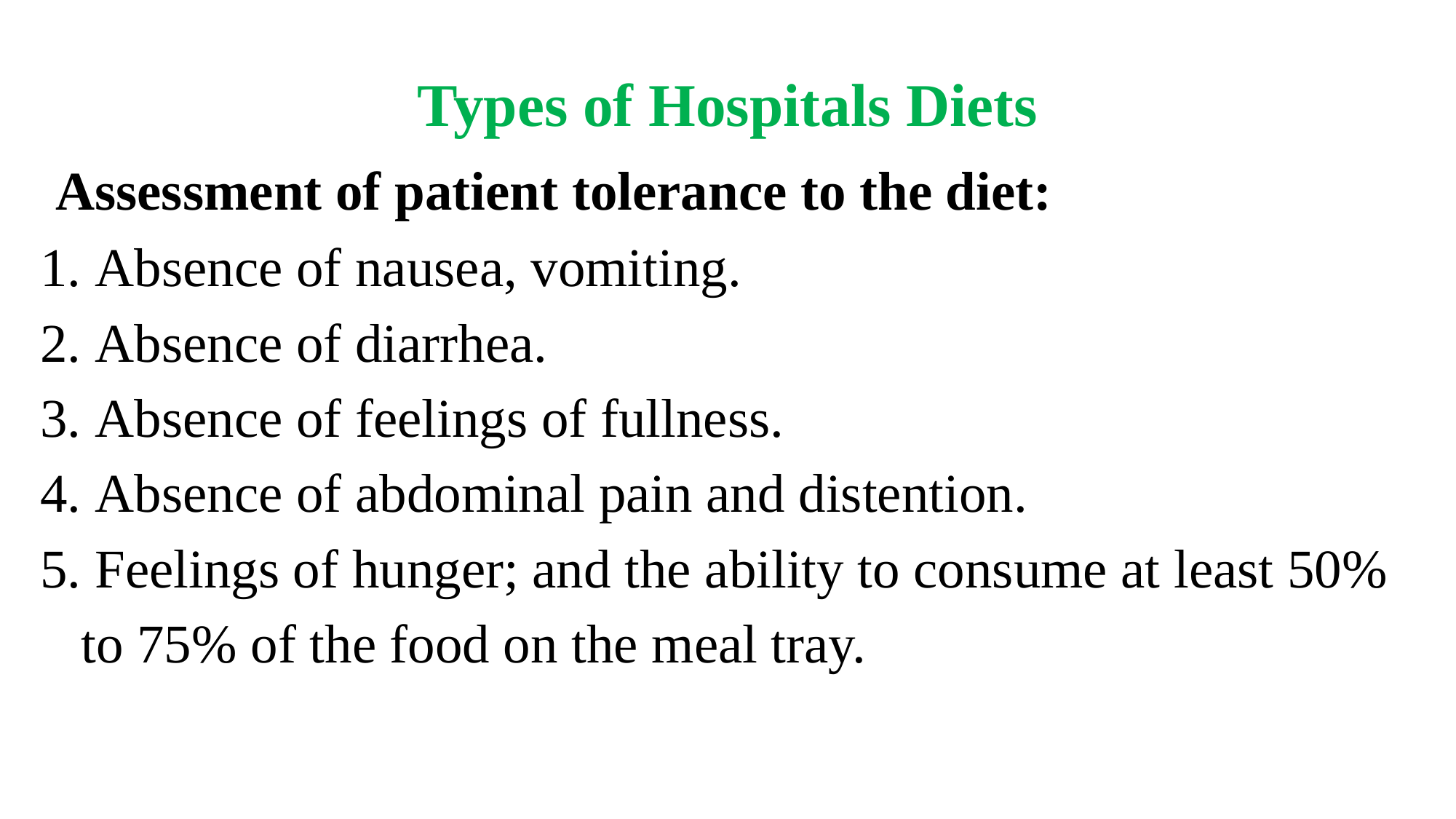

Types of Hospitals Diets
 Assessment of patient tolerance to the diet:
 Absence of nausea, vomiting.
 Absence of diarrhea.
 Absence of feelings of fullness.
 Absence of abdominal pain and distention.
 Feelings of hunger; and the ability to consume at least 50% to 75% of the food on the meal tray.